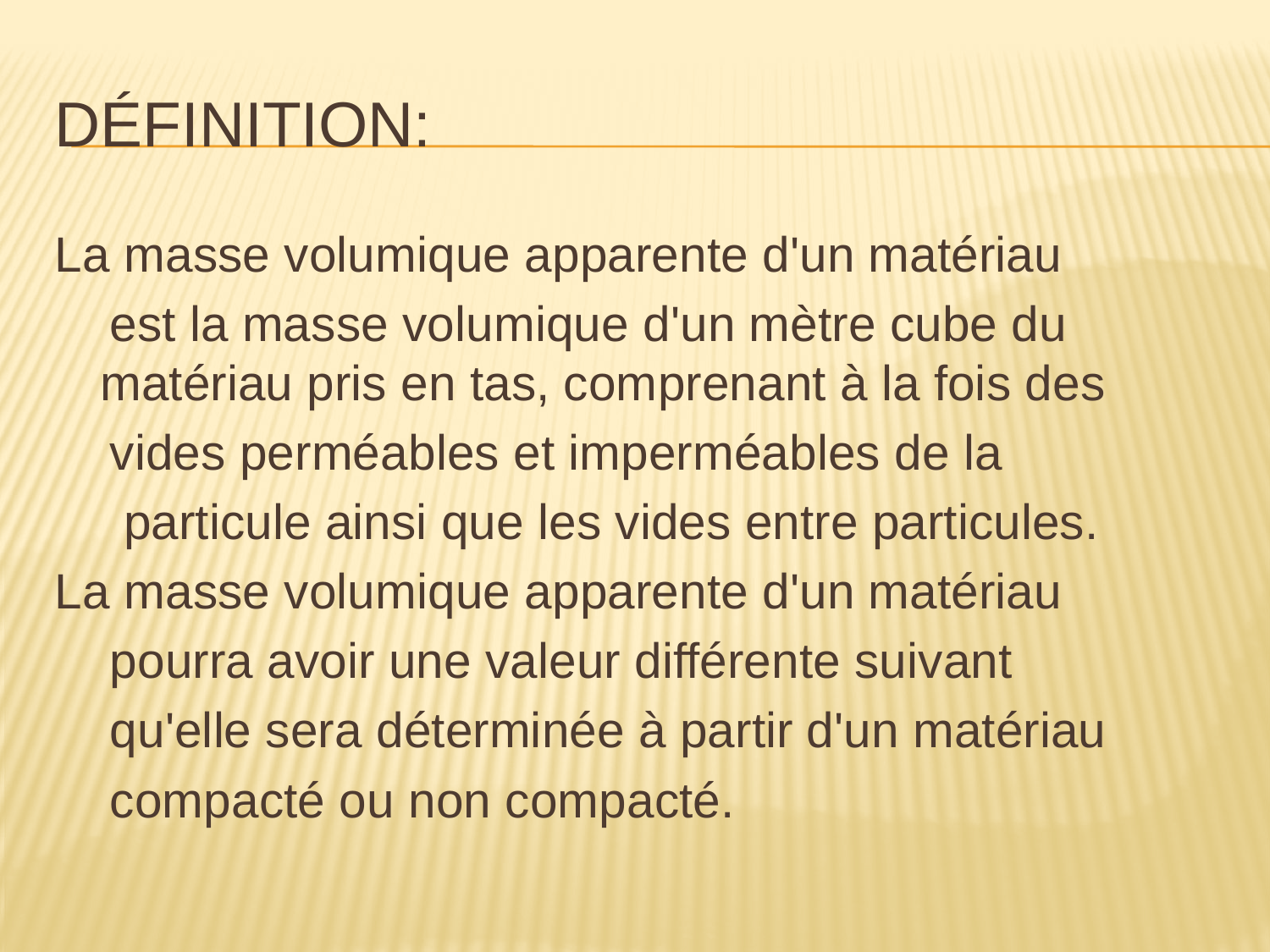

# DÉFINITION:
La masse volumique apparente d'un matériau
    est la masse volumique d'un mètre cube du matériau pris en tas, comprenant à la fois des
    vides perméables et imperméables de la
     particule ainsi que les vides entre particules.
La masse volumique apparente d'un matériau
    pourra avoir une valeur différente suivant
    qu'elle sera déterminée à partir d'un matériau
    compacté ou non compacté.